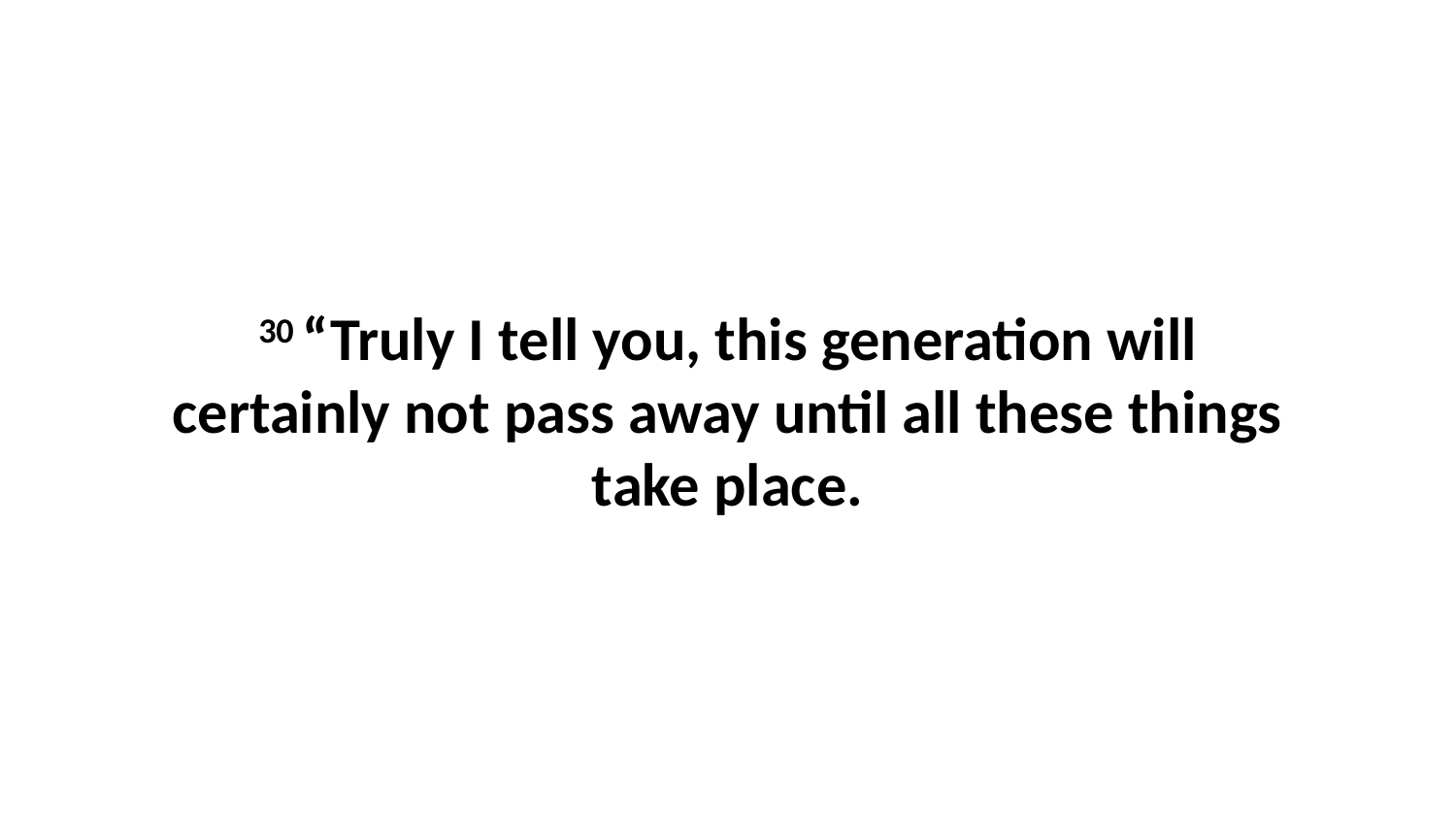

30 “Truly I tell you, this generation will certainly not pass away until all these things take place.